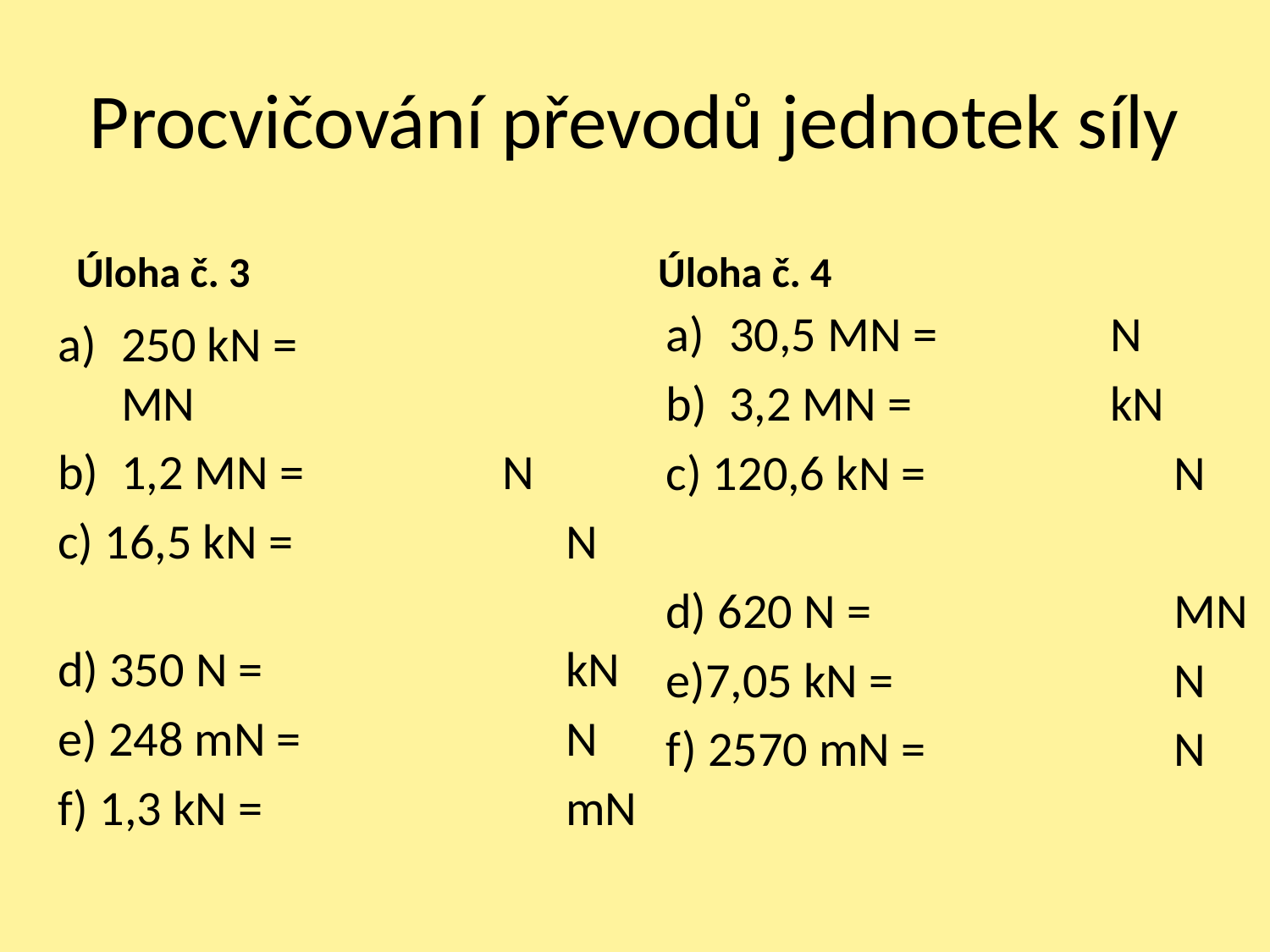

# Procvičování převodů jednotek síly
Úloha č. 3
Úloha č. 4
30,5 MN =		N
3,2 MN = 		kN
c) 120,6 kN = 		N

d) 620 N = 			MN
e)7,05 kN =			N
f) 2570 mN =		N

250 kN =			MN
1,2 MN = 		N
c) 16,5 kN =	 		N
d) 350 N = 			kN
e) 248 mN = 		N
f) 1,3 kN = 			mN